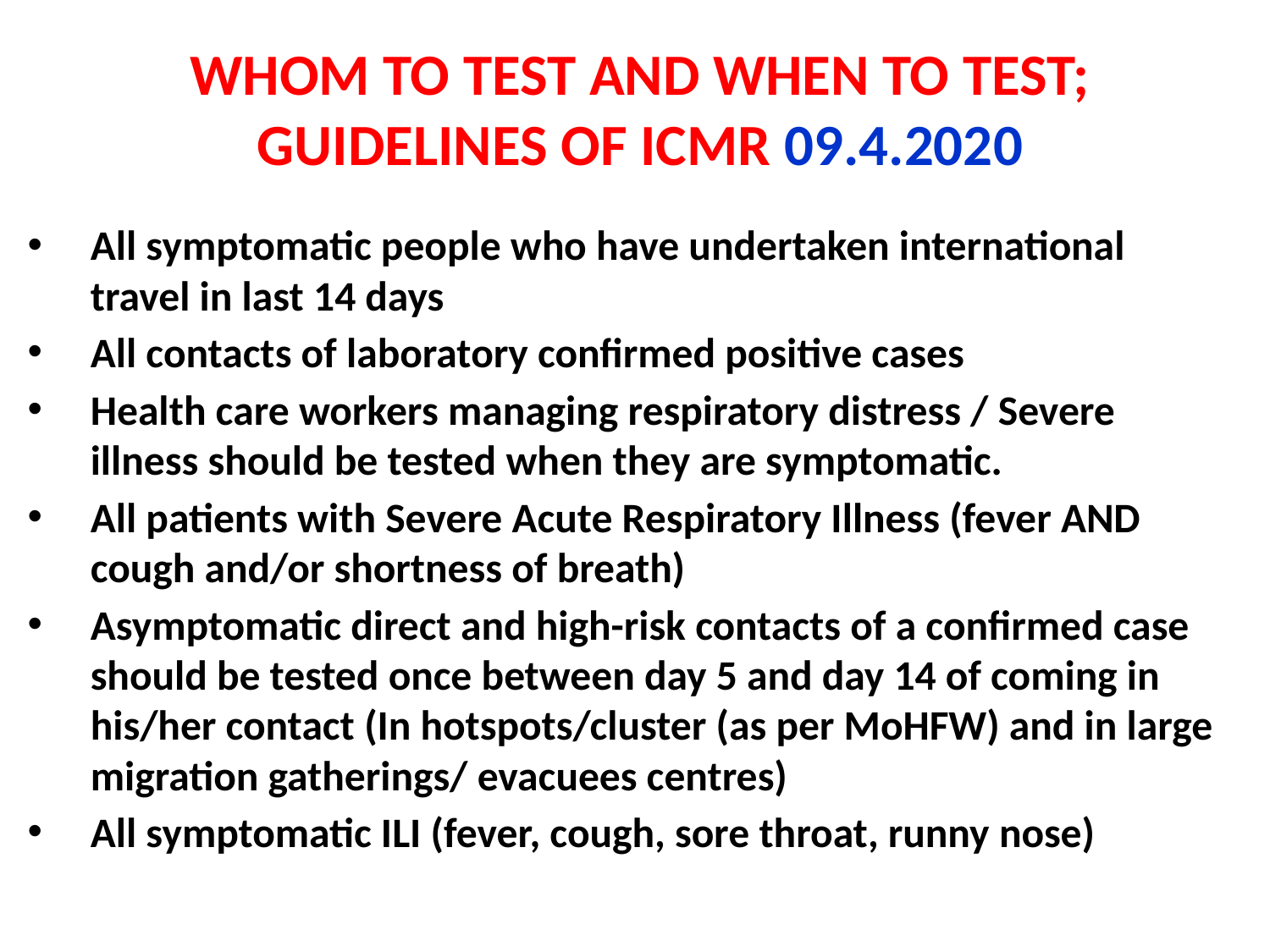

# WHOM TO TEST AND WHEN TO TEST; GUIDELINES OF ICMR 09.4.2020
All symptomatic people who have undertaken international travel in last 14 days
All contacts of laboratory confirmed positive cases
Health care workers managing respiratory distress / Severe illness should be tested when they are symptomatic.
All patients with Severe Acute Respiratory Illness (fever AND cough and/or shortness of breath)
Asymptomatic direct and high-risk contacts of a confirmed case should be tested once between day 5 and day 14 of coming in his/her contact (In hotspots/cluster (as per MoHFW) and in large migration gatherings/ evacuees centres)
All symptomatic ILI (fever, cough, sore throat, runny nose)